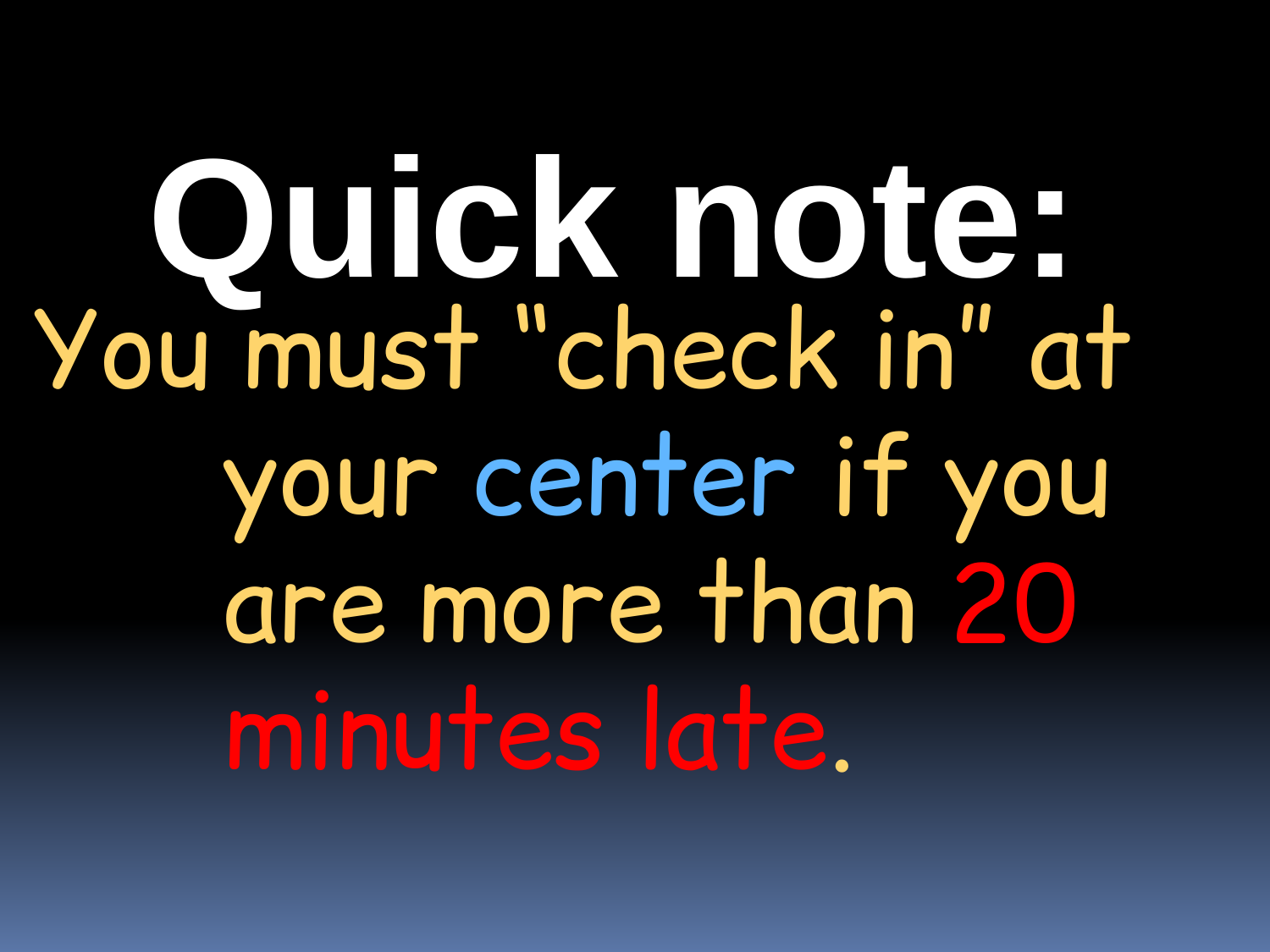

Quick note:
You must “check in” at your center if you are more than 20 minutes late.